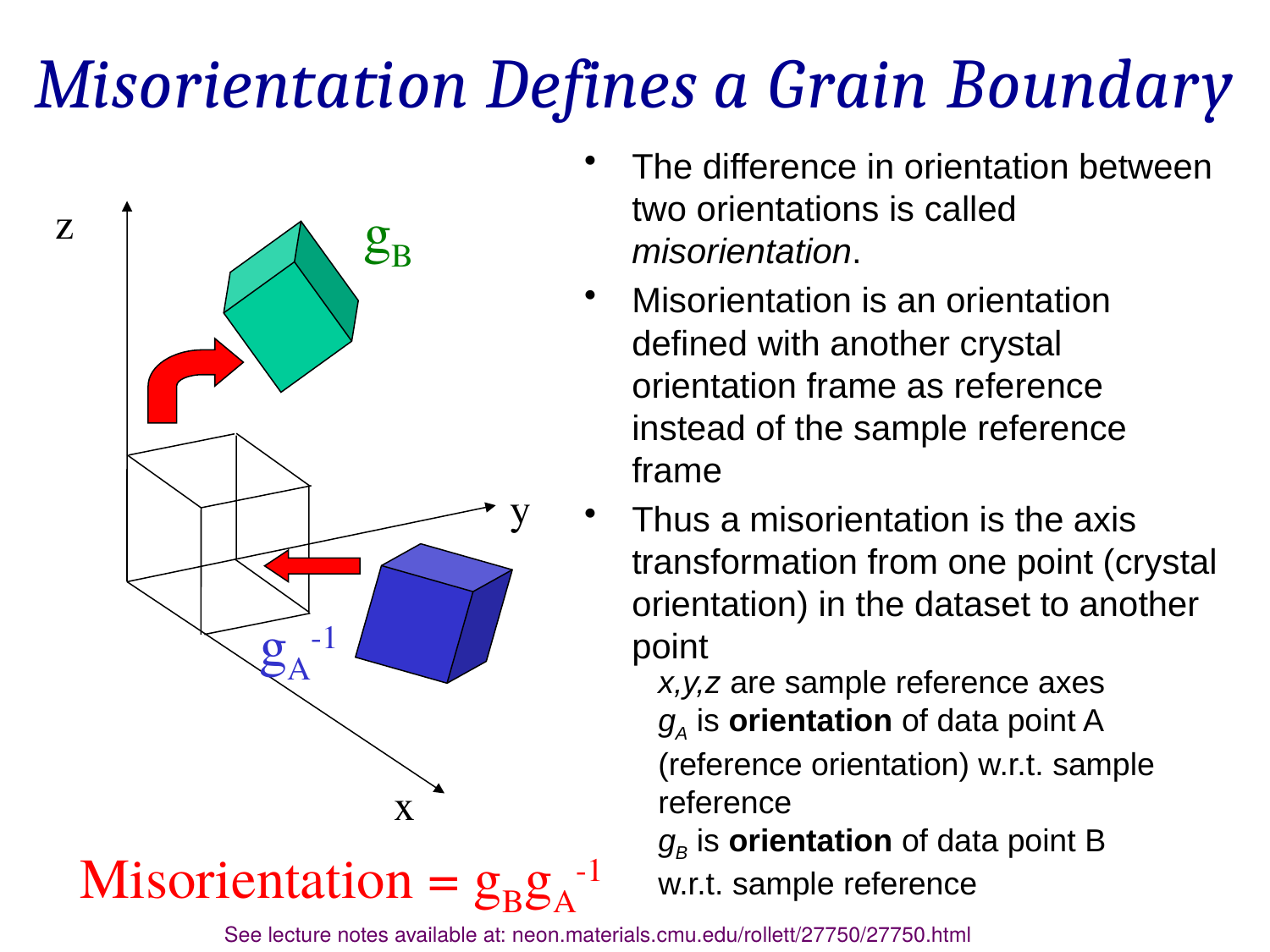

Misorientation Defines a Grain Boundary
The difference in orientation between two orientations is called misorientation.
Misorientation is an orientation defined with another crystal orientation frame as reference instead of the sample reference frame
Thus a misorientation is the axis transformation from one point (crystal orientation) in the dataset to another point
z
gB

y

gA-1

x,y,z are sample reference axes
gA is orientation of data point A (reference orientation) w.r.t. sample reference
gB is orientation of data point B w.r.t. sample reference
x
Misorientation = gBgA-1
See lecture notes available at: neon.materials.cmu.edu/rollett/27750/27750.html